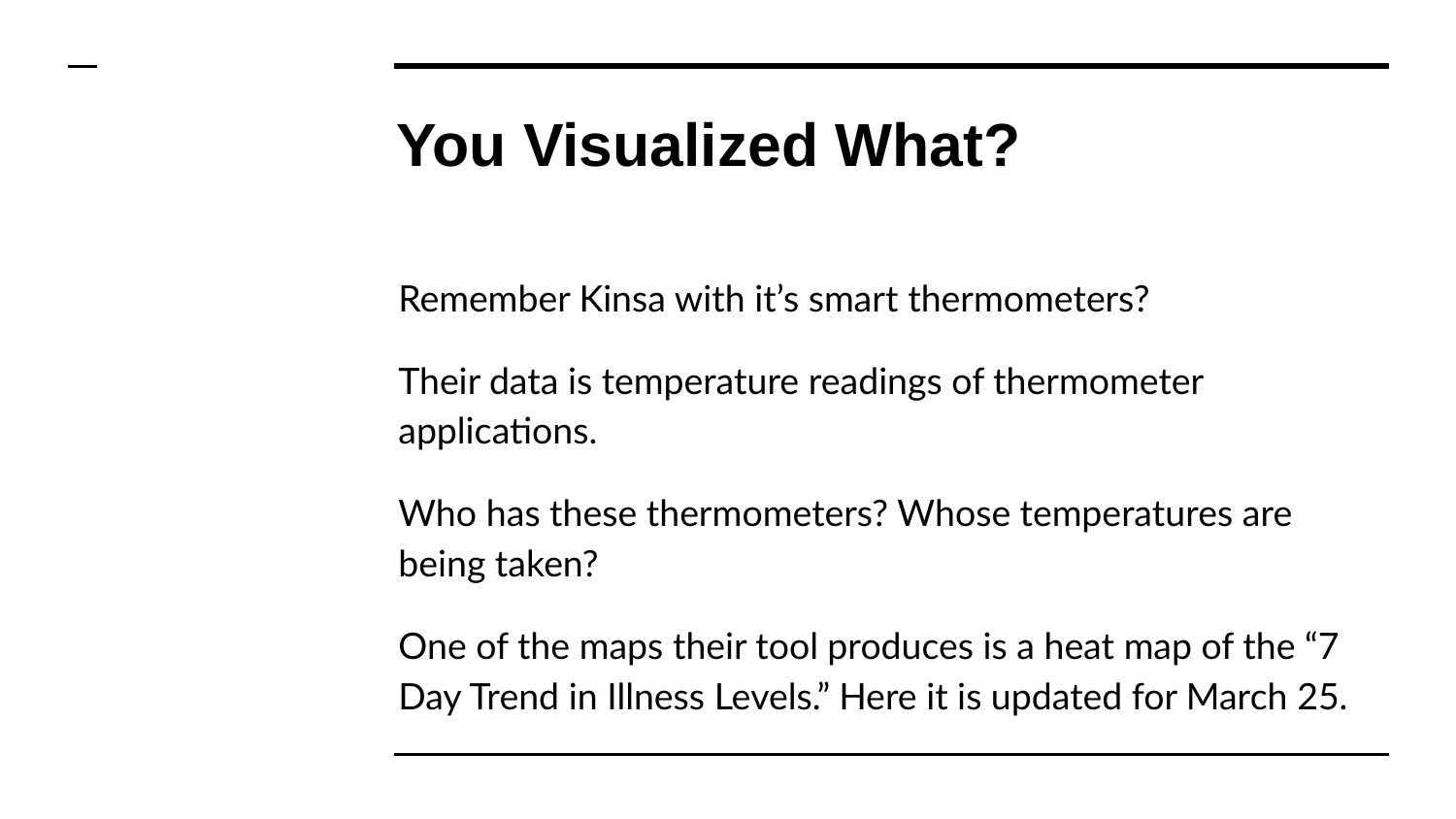

# You Visualized What?
Remember Kinsa with it’s smart thermometers?
Their data is temperature readings of thermometer applications.
Who has these thermometers? Whose temperatures are being taken?
One of the maps their tool produces is a heat map of the “7 Day Trend in Illness Levels.” Here it is updated for March 25.